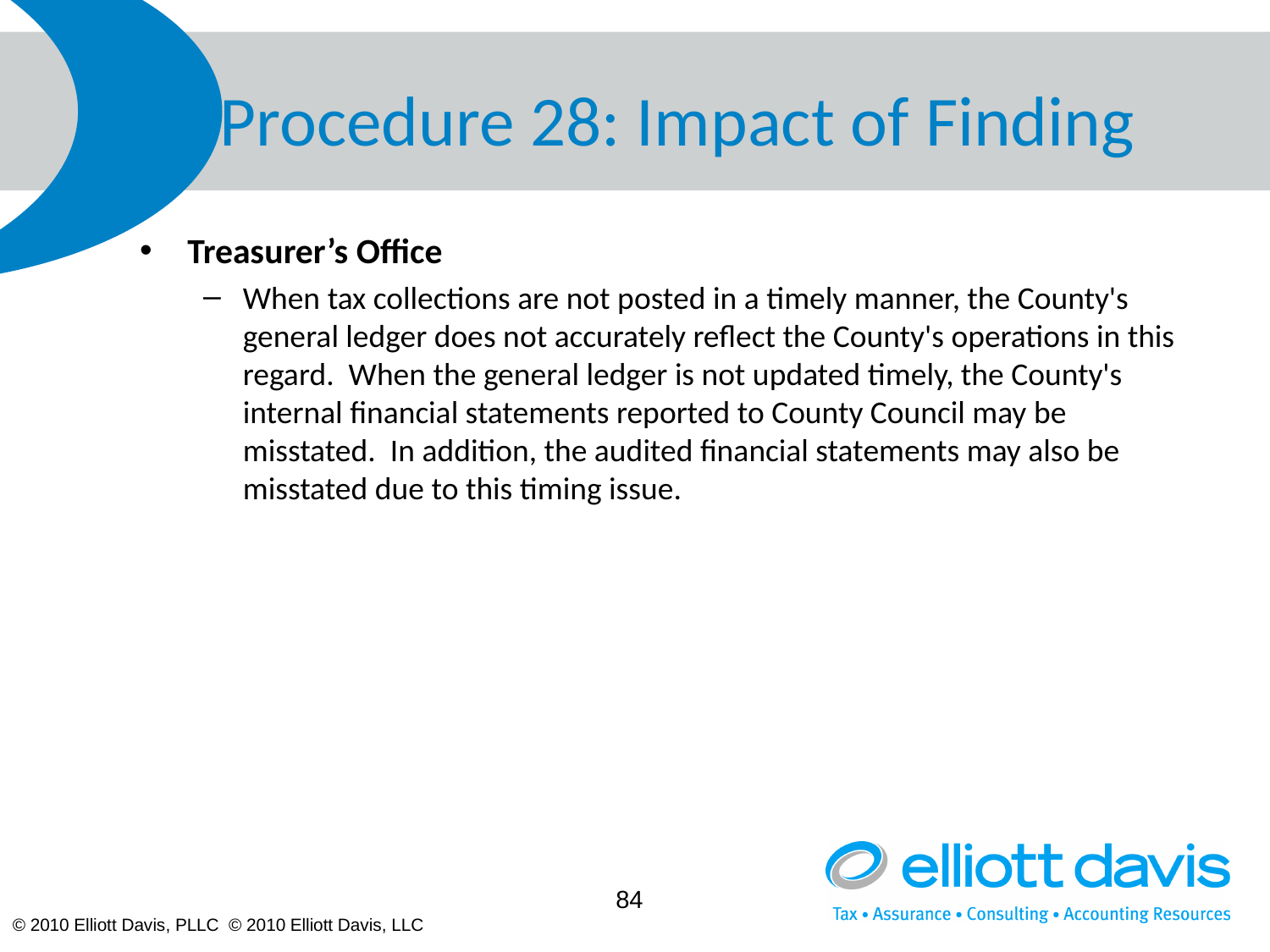

# Procedure 28: Impact of Finding
Treasurer’s Office
When tax collections are not posted in a timely manner, the County's general ledger does not accurately reflect the County's operations in this regard.  When the general ledger is not updated timely, the County's internal financial statements reported to County Council may be misstated.  In addition, the audited financial statements may also be misstated due to this timing issue.
84